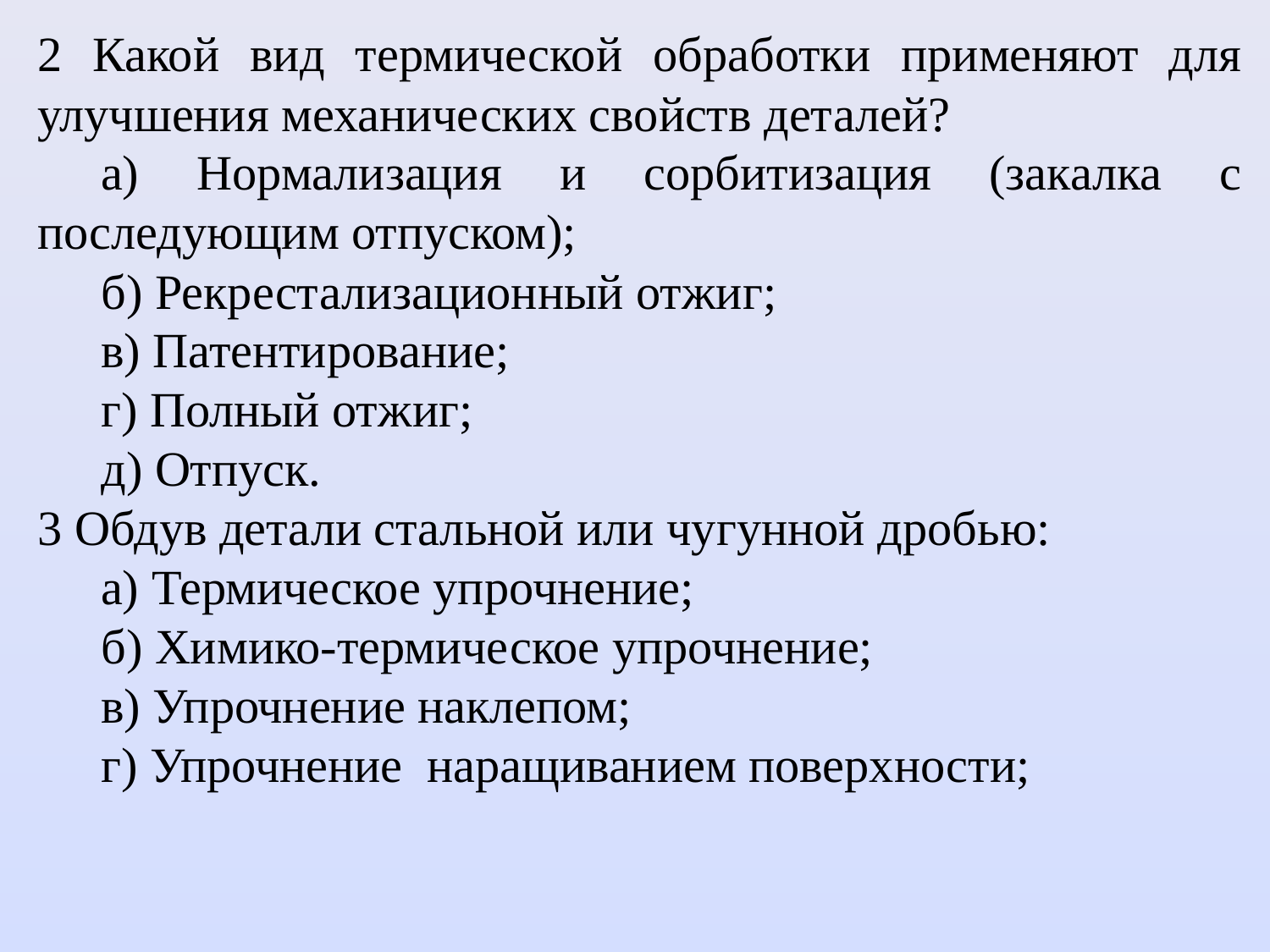

2 Какой вид термической обработки применяют для улучшения механических свойств деталей?
а) Нормализация и сорбитизация (закалка с последующим отпуском);
б) Рекрестализационный отжиг;
в) Патентирование;
г) Полный отжиг;
д) Отпуск.
3 Обдув детали стальной или чугунной дробью:
а) Термическое упрочнение;
б) Химико-термическое упрочнение;
в) Упрочнение наклепом;
г) Упрочнение  наращиванием поверхности;